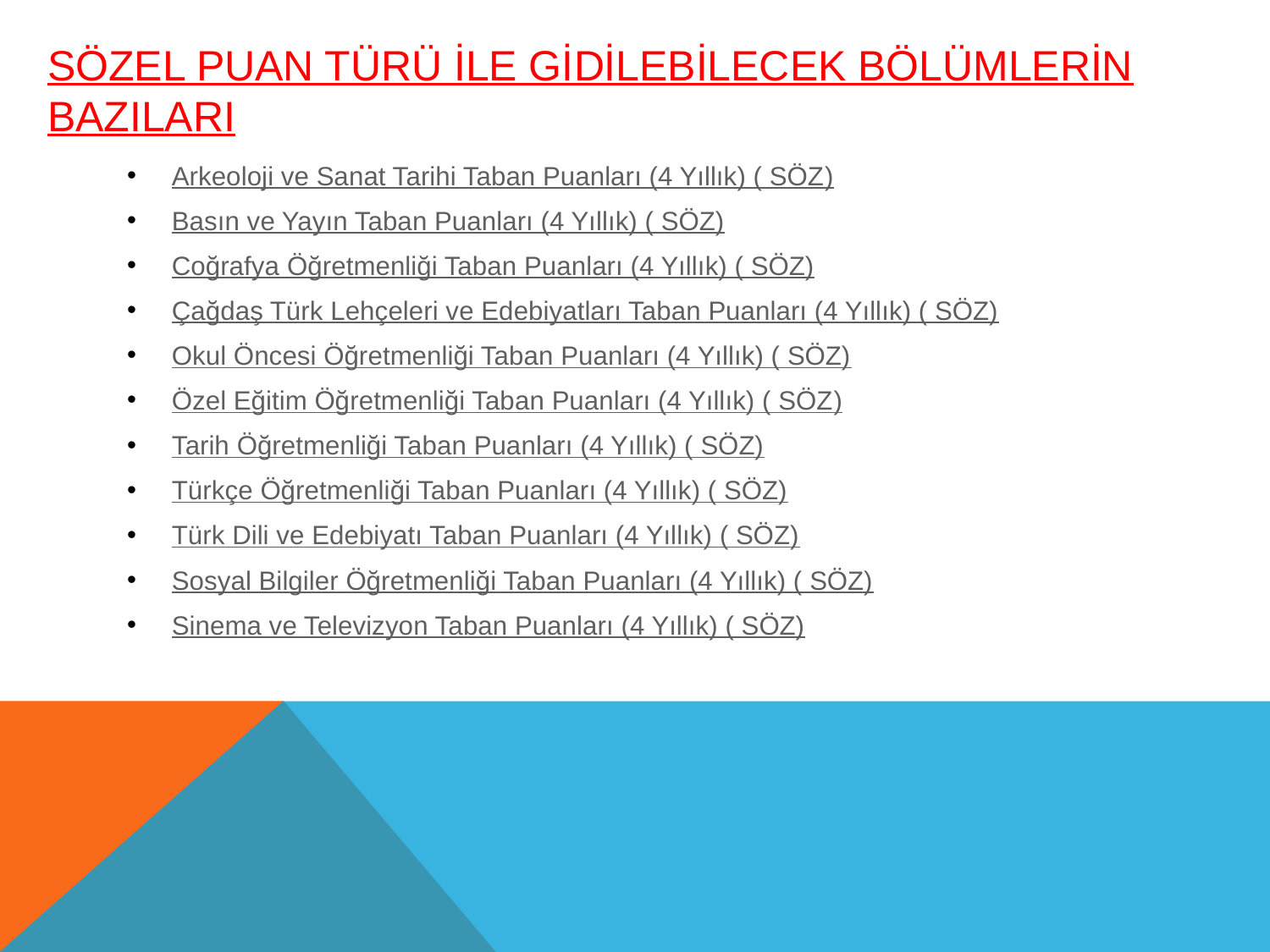

# Sözel puan türü ile gidilebilecek bölümlerin bazıları
Arkeoloji ve Sanat Tarihi Taban Puanları (4 Yıllık) ( SÖZ)
Basın ve Yayın Taban Puanları (4 Yıllık) ( SÖZ)
Coğrafya Öğretmenliği Taban Puanları (4 Yıllık) ( SÖZ)
Çağdaş Türk Lehçeleri ve Edebiyatları Taban Puanları (4 Yıllık) ( SÖZ)
Okul Öncesi Öğretmenliği Taban Puanları (4 Yıllık) ( SÖZ)
Özel Eğitim Öğretmenliği Taban Puanları (4 Yıllık) ( SÖZ)
Tarih Öğretmenliği Taban Puanları (4 Yıllık) ( SÖZ)
Türkçe Öğretmenliği Taban Puanları (4 Yıllık) ( SÖZ)
Türk Dili ve Edebiyatı Taban Puanları (4 Yıllık) ( SÖZ)
Sosyal Bilgiler Öğretmenliği Taban Puanları (4 Yıllık) ( SÖZ)
Sinema ve Televizyon Taban Puanları (4 Yıllık) ( SÖZ)